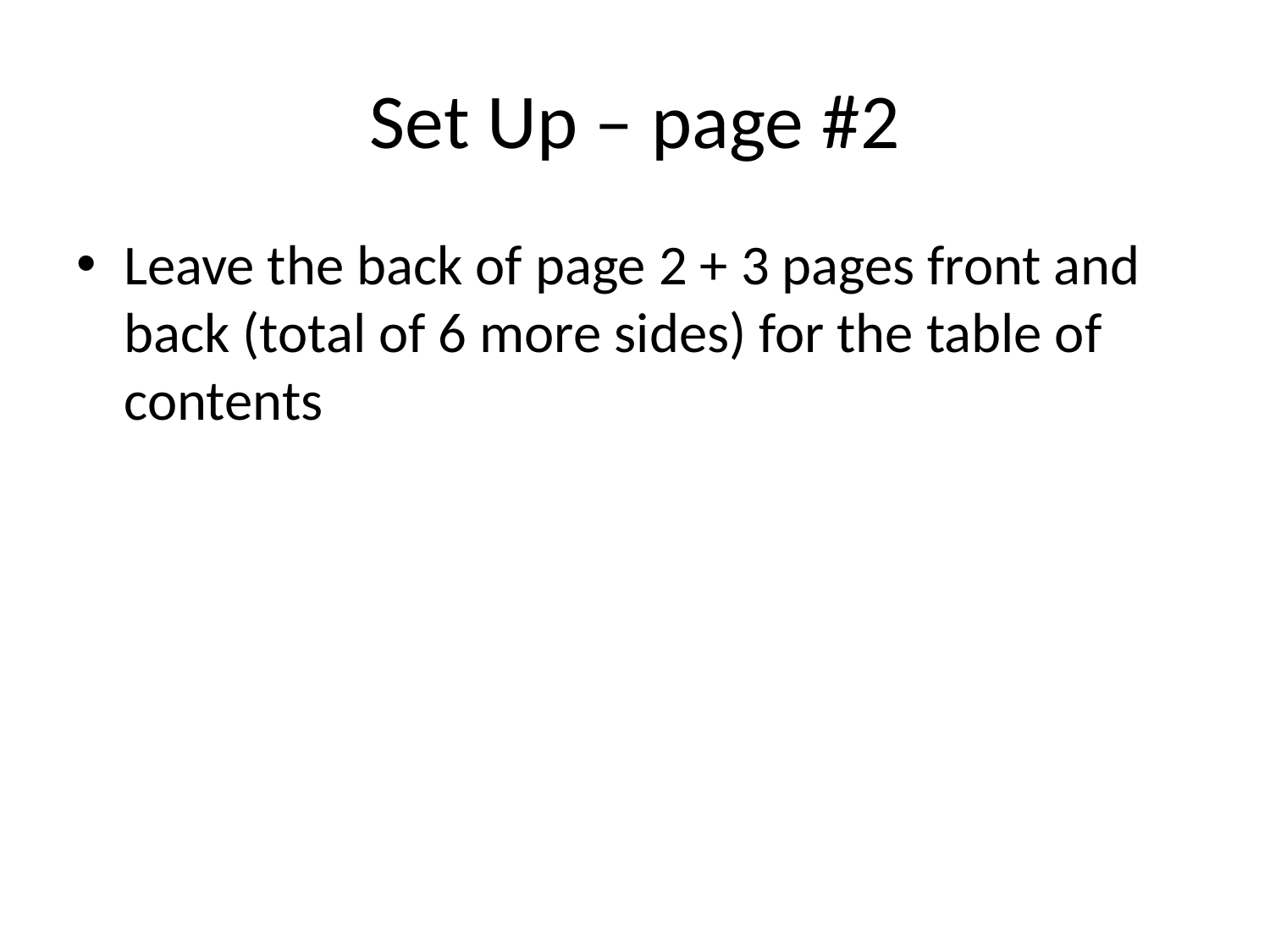

# Set Up – page #2
Leave the back of page 2 + 3 pages front and back (total of 6 more sides) for the table of contents